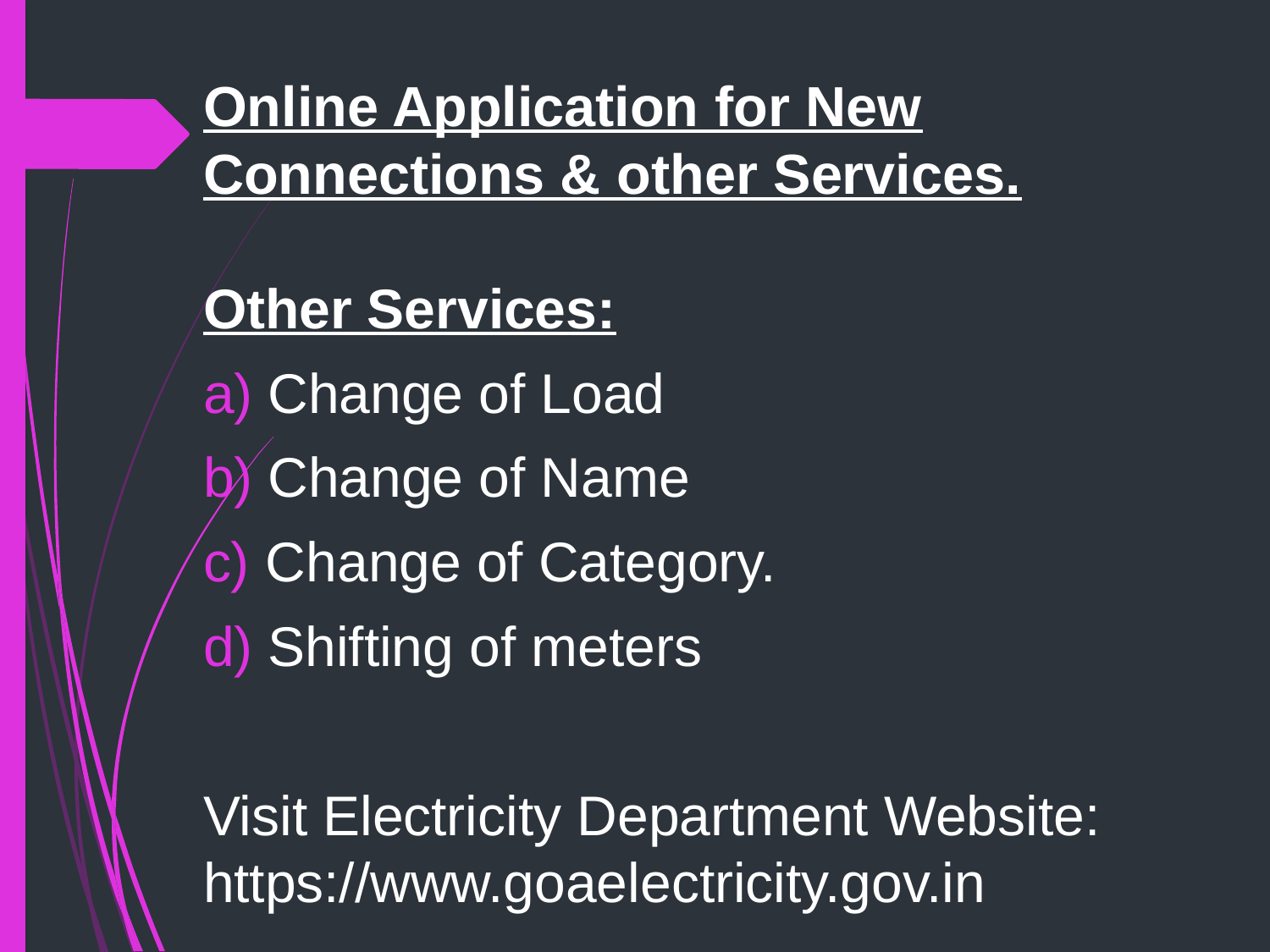

# Online Application for New Connections & other Services.
Other Services:
 Change of Load
 Change of Name
 Change of Category.
 Shifting of meters

Visit Electricity Department Website: https://www.goaelectricity.gov.in